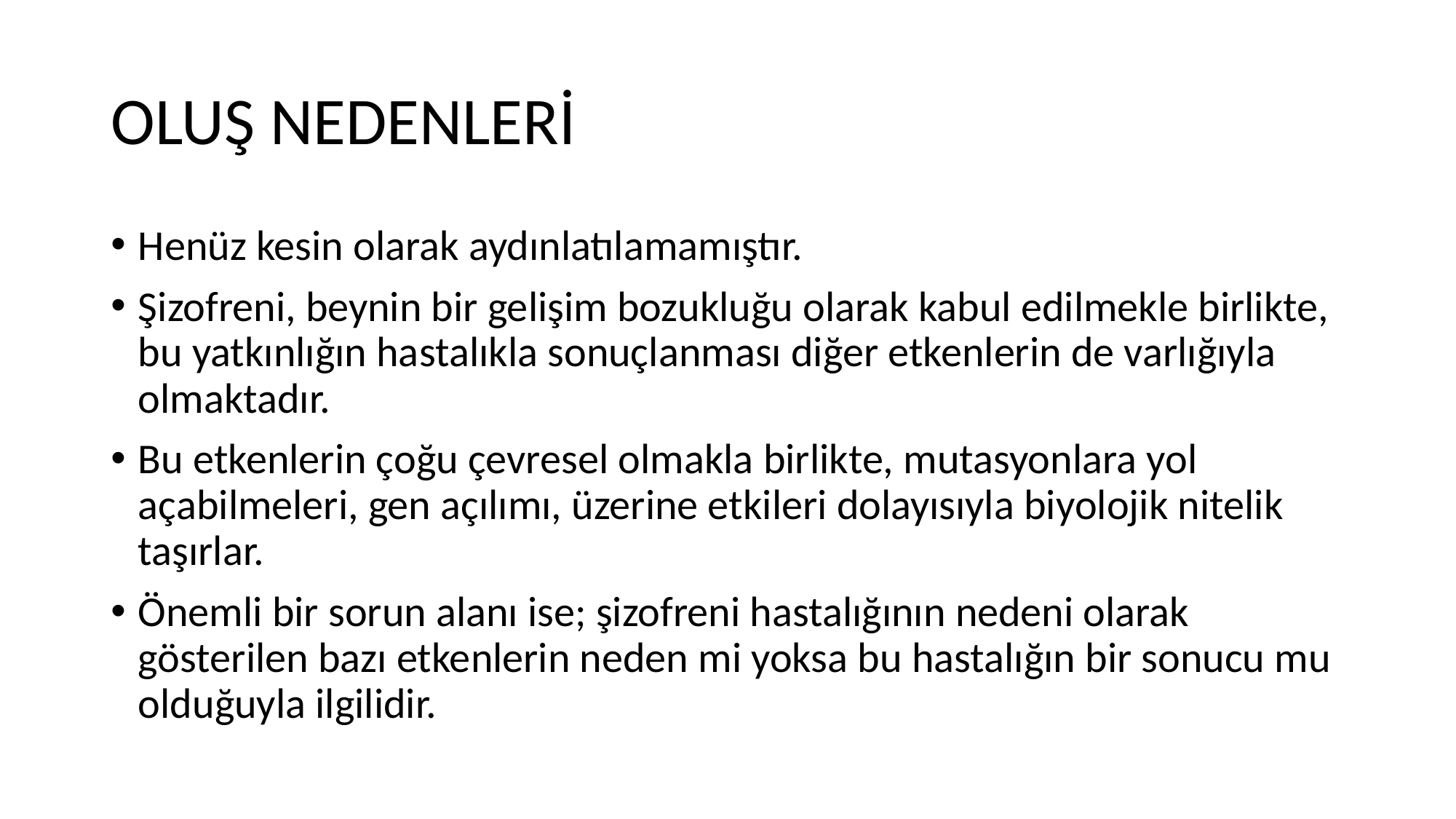

# OLUŞ NEDENLERİ
Henüz kesin olarak aydınlatılamamıştır.
Şizofreni, beynin bir gelişim bozukluğu olarak kabul edilmekle birlikte, bu yatkınlığın hastalıkla sonuçlanması diğer etkenlerin de varlığıyla olmaktadır.
Bu etkenlerin çoğu çevresel olmakla birlikte, mutasyonlara yol açabilmeleri, gen açılımı, üzerine etkileri dolayısıyla biyolojik nitelik taşırlar.
Önemli bir sorun alanı ise; şizofreni hastalığının nedeni olarak gösterilen bazı etkenlerin neden mi yoksa bu hastalığın bir sonucu mu olduğuyla ilgilidir.